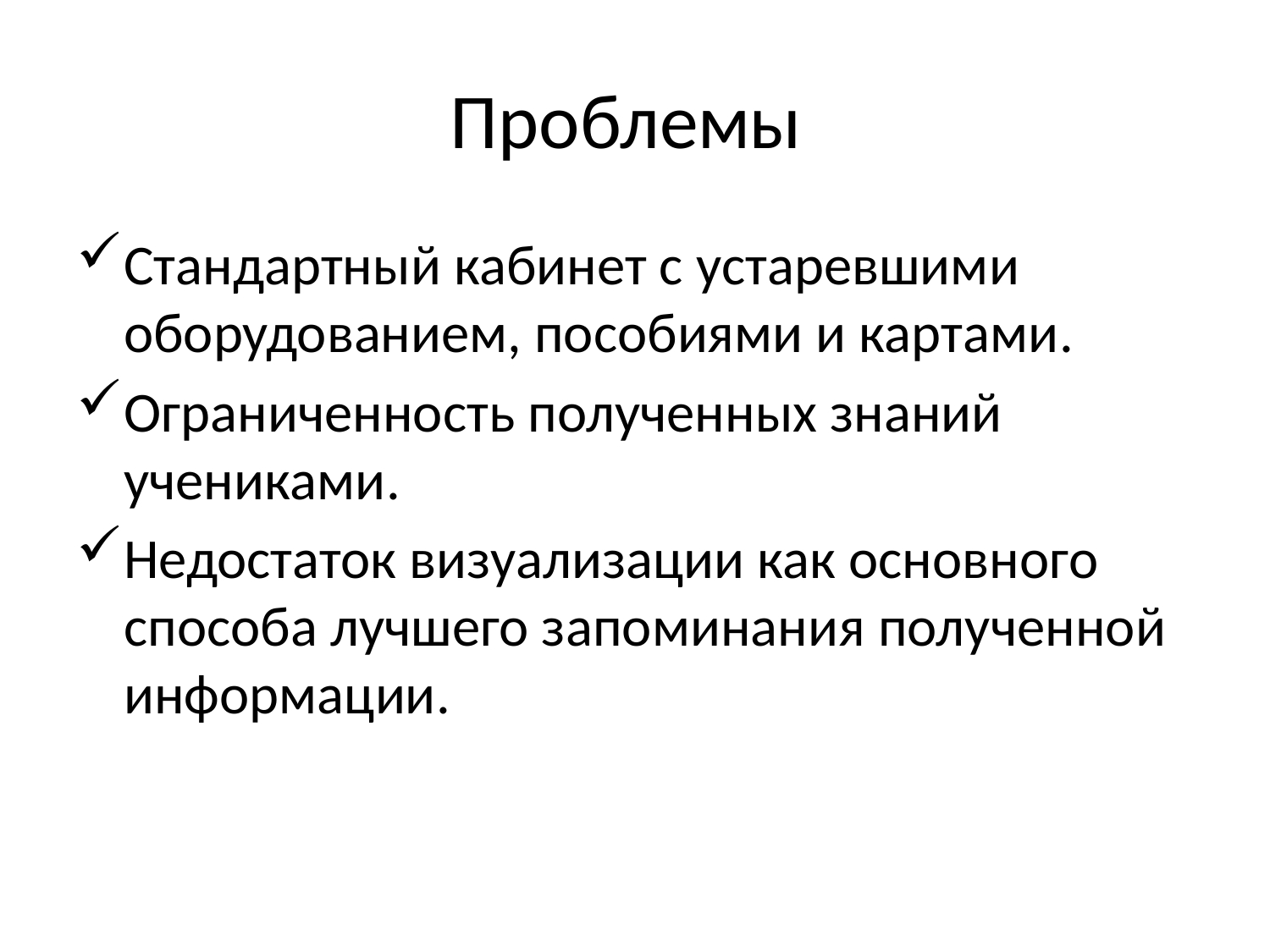

# Проблемы
Стандартный кабинет с устаревшими оборудованием, пособиями и картами.
Ограниченность полученных знаний учениками.
Недостаток визуализации как основного способа лучшего запоминания полученной информации.